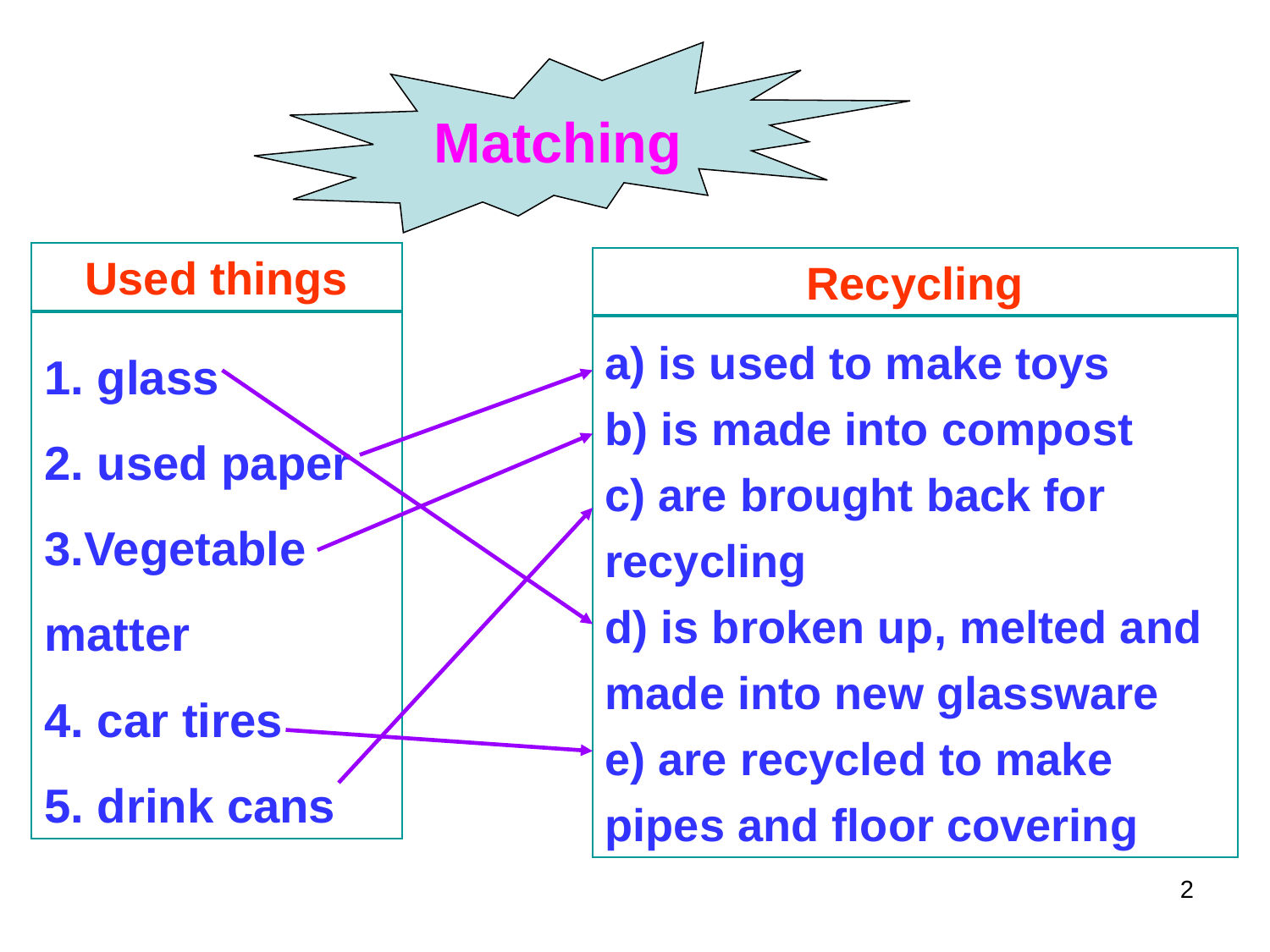

Matching
Used things
Recycling
1. glass
2. used paper
3.Vegetable matter
4. car tires
5. drink cans
a) is used to make toys
b) is made into compost
c) are brought back for recycling
d) is broken up, melted and made into new glassware
e) are recycled to make pipes and floor covering

2